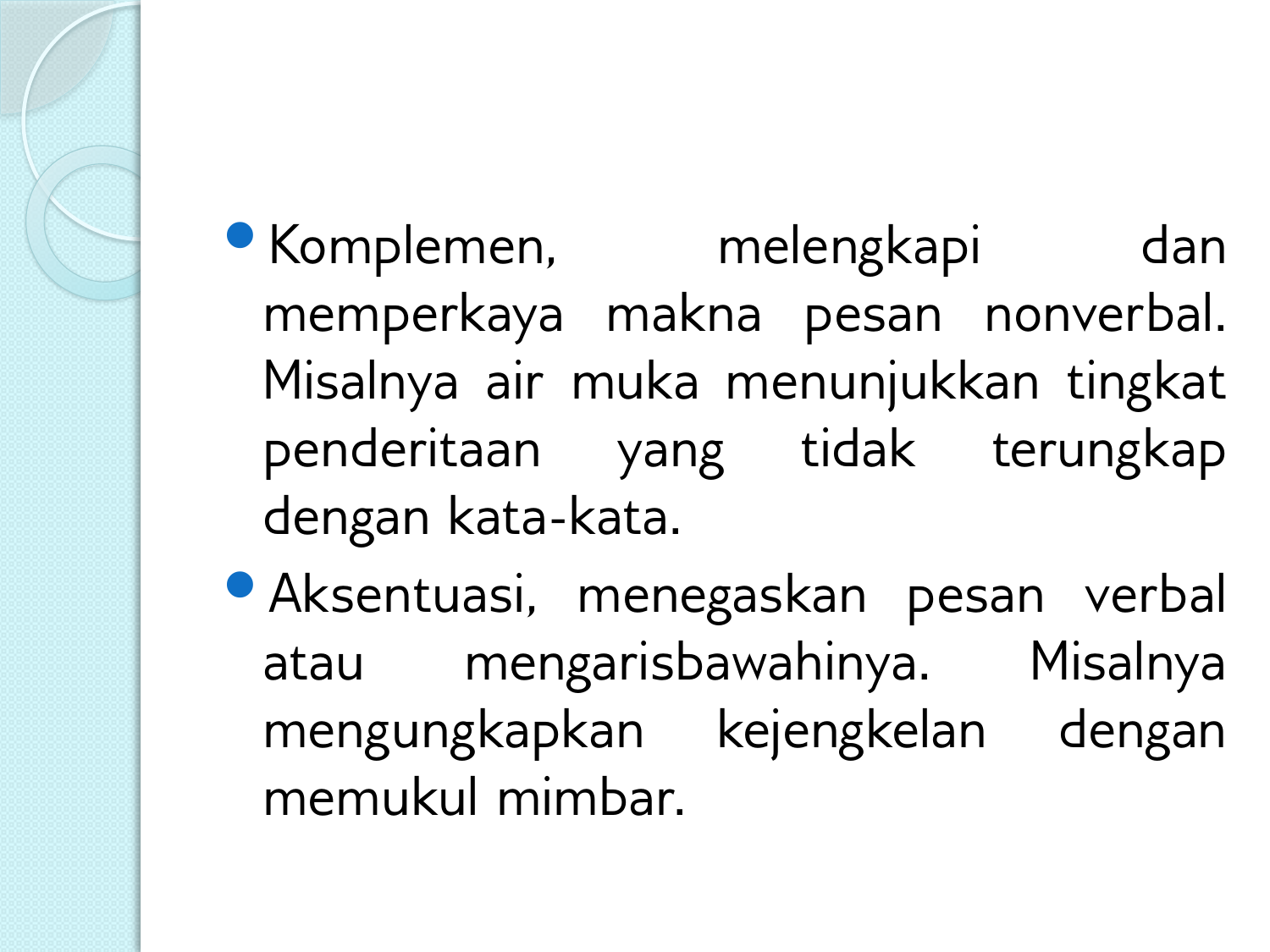

Komplemen, melengkapi dan memperkaya makna pesan nonverbal. Misalnya air muka menunjukkan tingkat penderitaan yang tidak terungkap dengan kata-kata.
Aksentuasi, menegaskan pesan verbal atau mengarisbawahinya. Misalnya mengungkapkan kejengkelan dengan memukul mimbar.